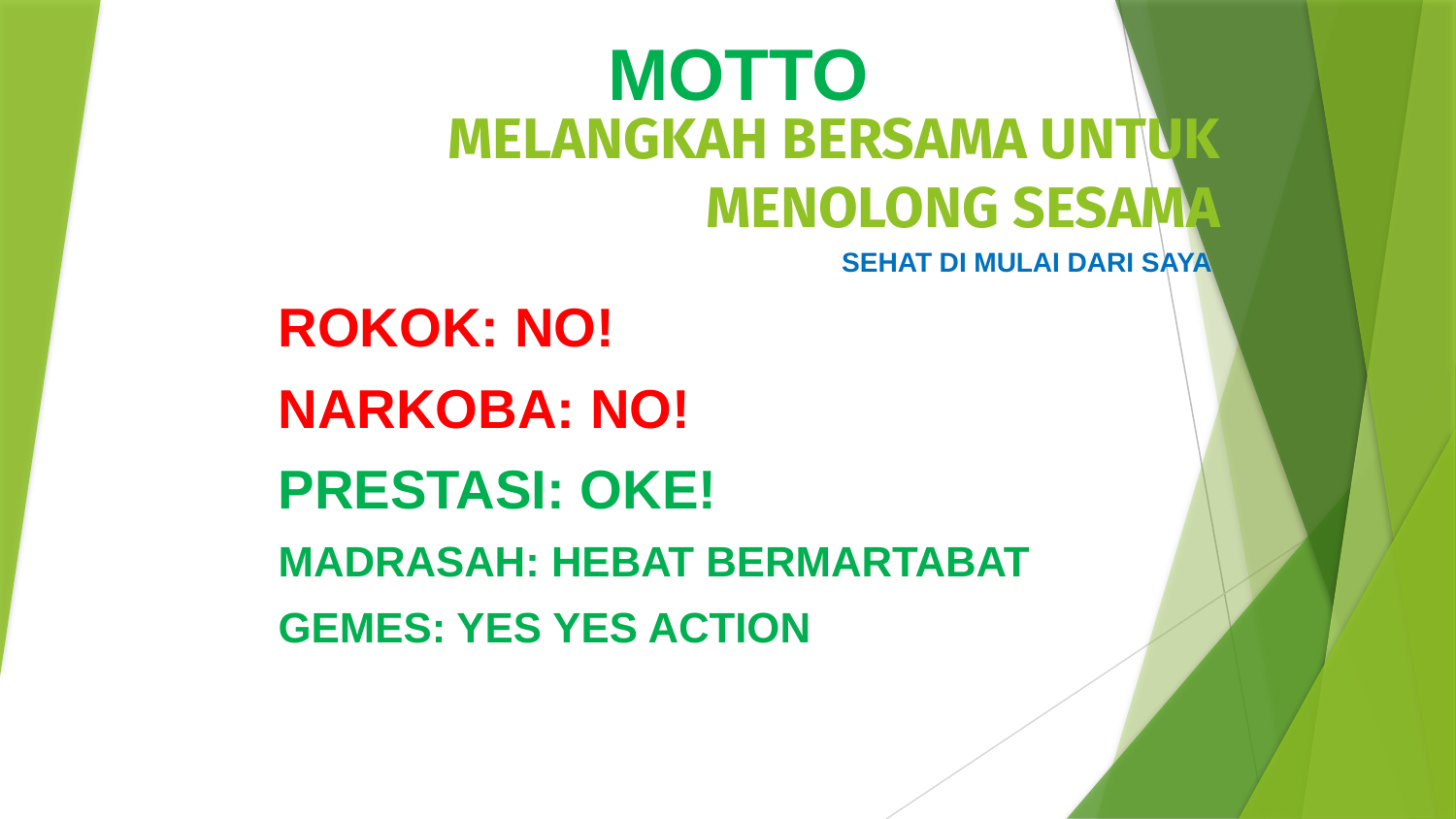

MOTTO

# MELANGKAH BERSAMA UNTUK MENOLONG SESAMA
SEHAT DI MULAI DARI SAYA
ROKOK: NO!
NARKOBA: NO!
PRESTASI: OKE!
MADRASAH: HEBAT BERMARTABAT
GEMES: YES YES ACTION